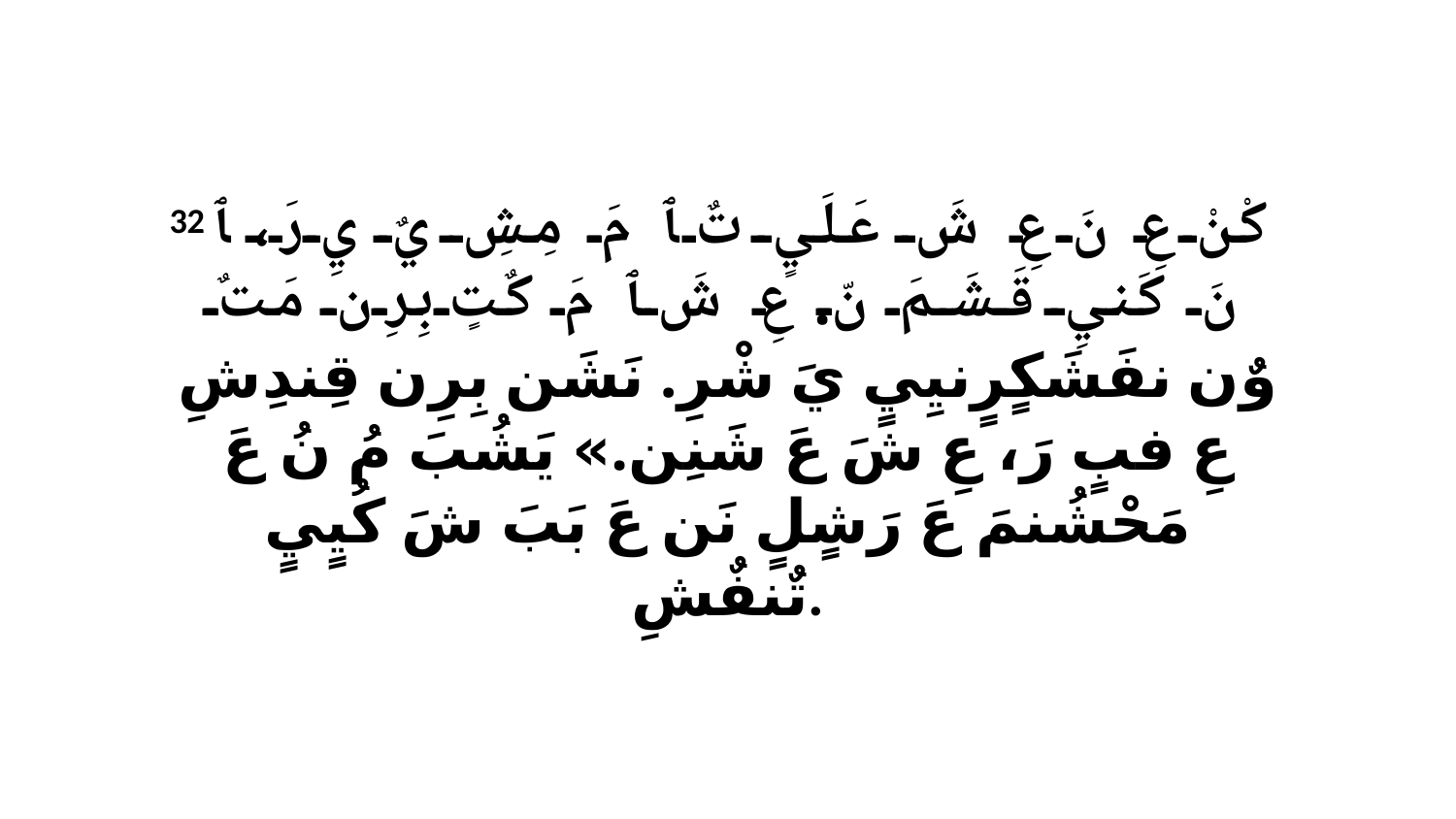

32 كْنْ عِ نَ عِ شَ عَلَيٍ تٌ ﭑ مَ مِشِ يٌ يِ رَ، ﭑ نَ كَنيِ قَشَمَ نّ. عِ شَ ﭑ مَ كٌتٍ بِرِن مَتٌ وٌن نفَشَكٍرٍنيِيٍ يَ شْرِ. نَشَن بِرِن قِندِشِ عِ فبٍ رَ، عِ شَ عَ شَنِن.» يَشُبَ مُ نُ عَ مَحْشُنمَ عَ رَشٍلٍ نَن عَ بَبَ شَ كُيٍيٍ تٌنفٌشِ.